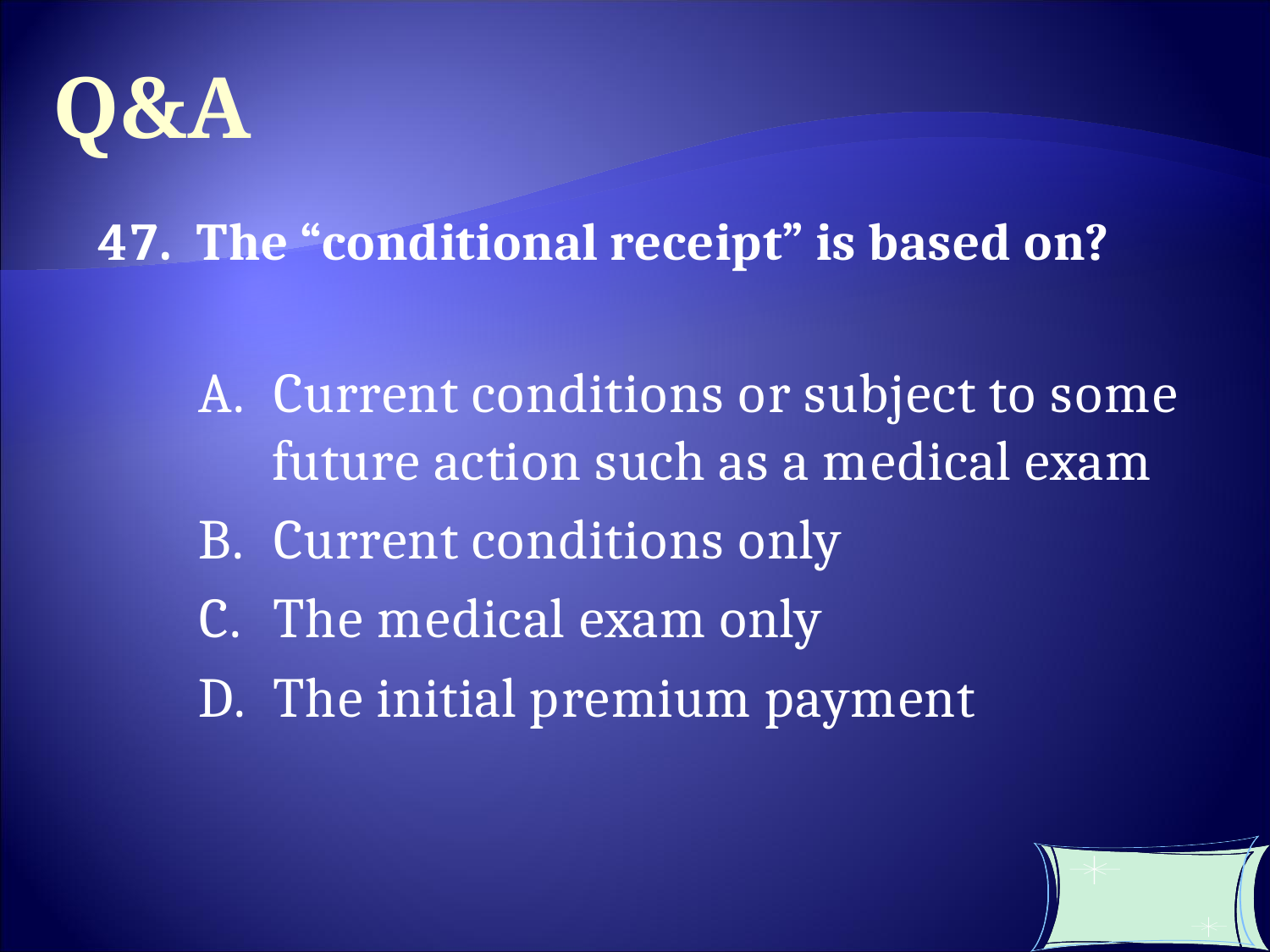

Q&A
47.  The “conditional receipt” is based on?

Current conditions or subject to some future action such as a medical exam
Current conditions only
The medical exam only
The initial premium payment